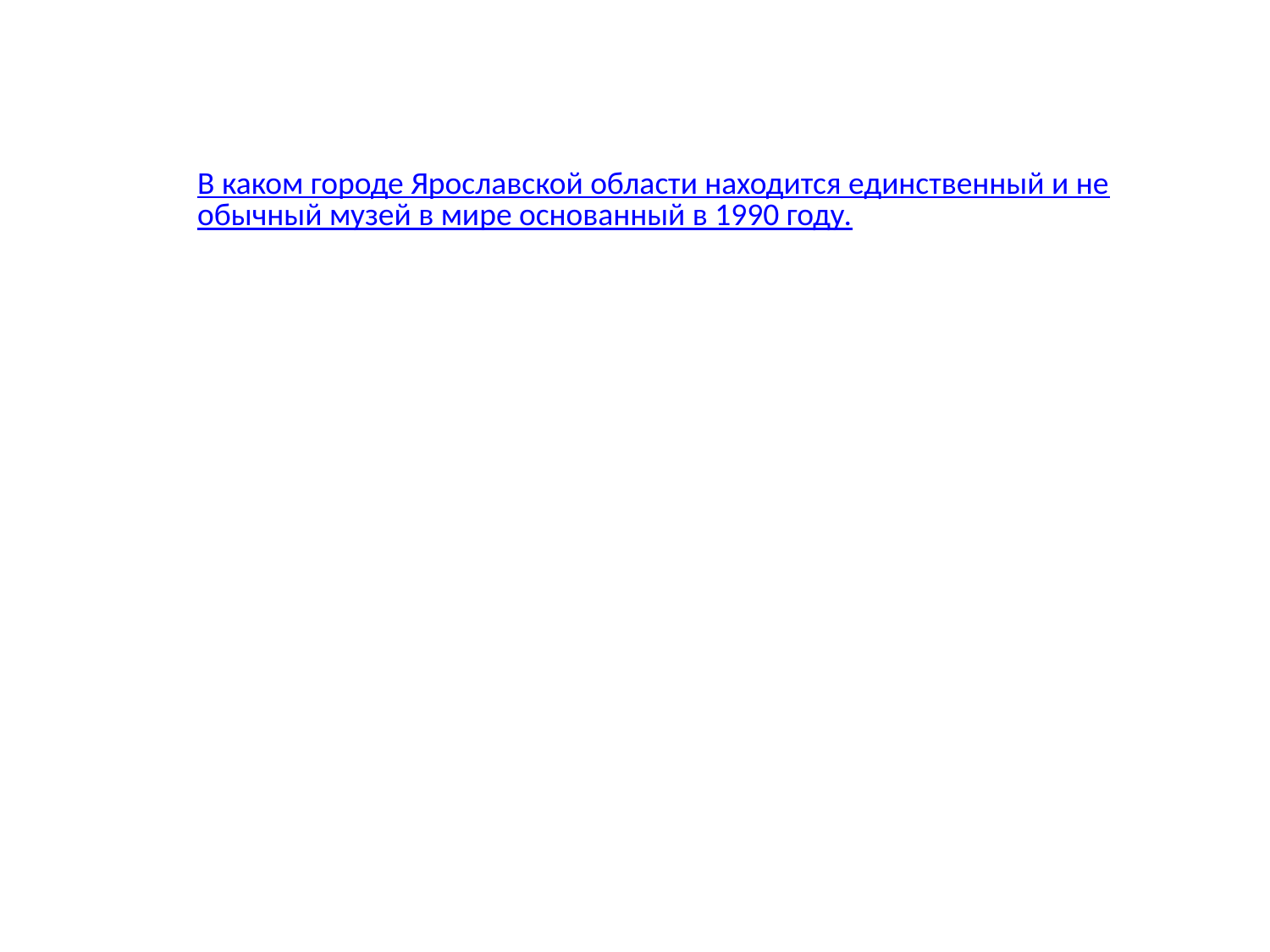

В каком городе Ярославской области находится единственный и необычный музей в мире основанный в 1990 году.